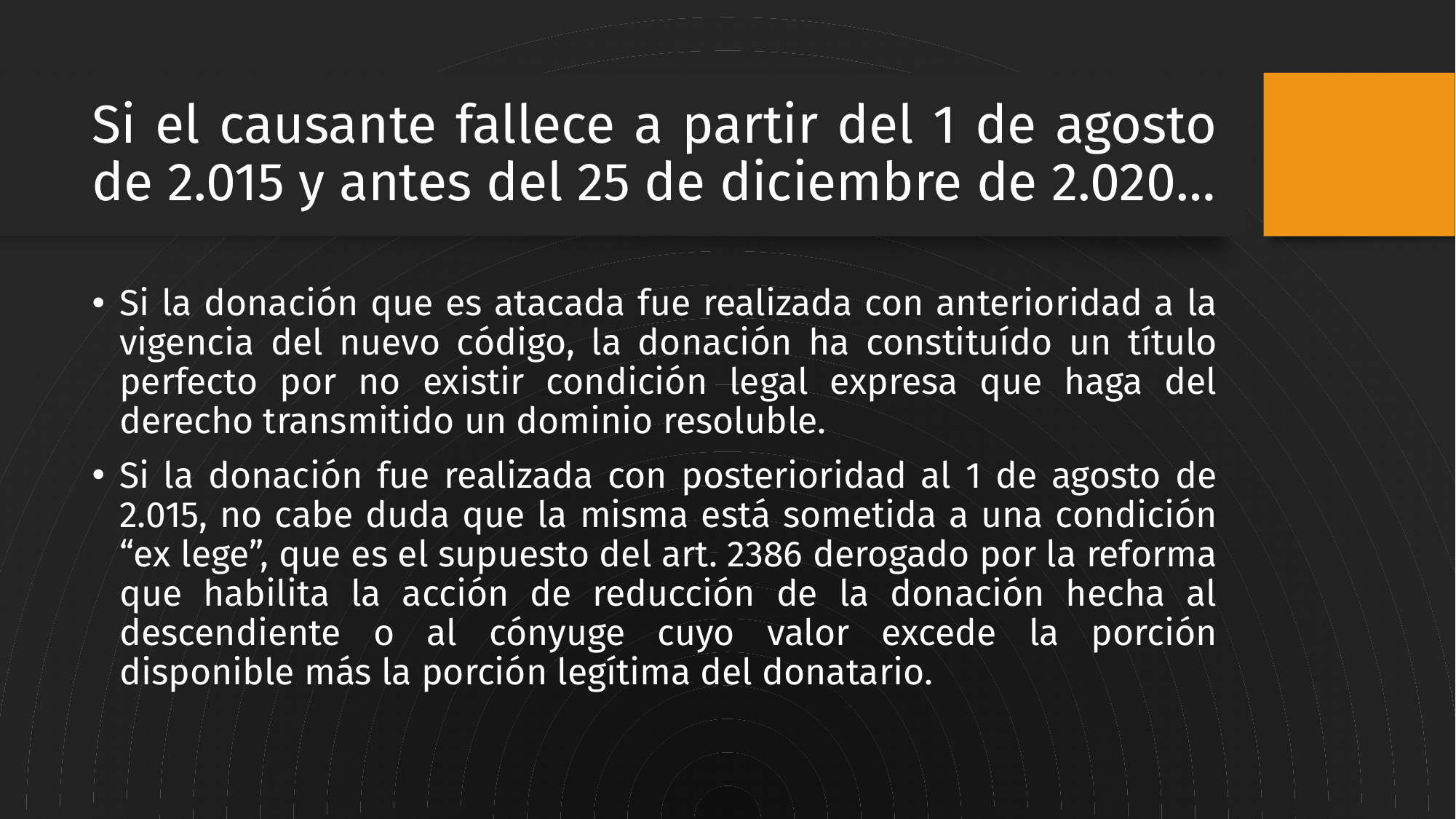

# Si el causante fallece a partir del 1 de agosto de 2.015 y antes del 25 de diciembre de 2.020…
Si la donación que es atacada fue realizada con anterioridad a la vigencia del nuevo código, la donación ha constituído un título perfecto por no existir condición legal expresa que haga del derecho transmitido un dominio resoluble.
Si la donación fue realizada con posterioridad al 1 de agosto de 2.015, no cabe duda que la misma está sometida a una condición “ex lege”, que es el supuesto del art. 2386 derogado por la reforma que habilita la acción de reducción de la donación hecha al descendiente o al cónyuge cuyo valor excede la porción disponible más la porción legítima del donatario.